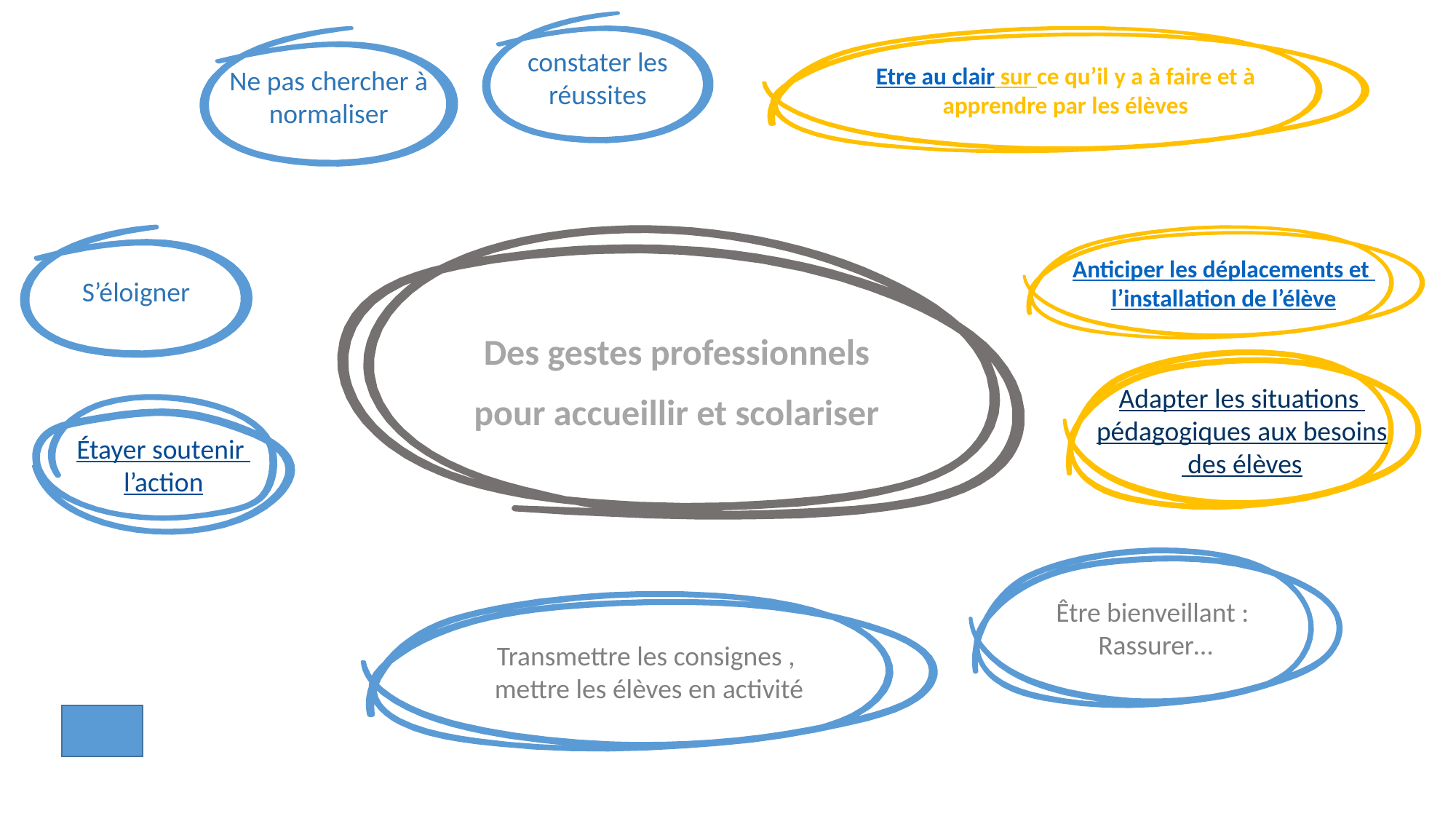

constater les réussites
Ne pas chercher à normaliser
 Etre au clair sur ce qu’il y a à faire et à
apprendre par les élèves
S’éloigner
Des gestes professionnels
pour accueillir et scolariser
Anticiper les déplacements et l’installation de l’élève
Adapter les situations pédagogiques aux besoins des élèves
Étayer soutenir l’action
Être bienveillant :
Rassurer…
Transmettre les consignes ,
mettre les élèves en activité